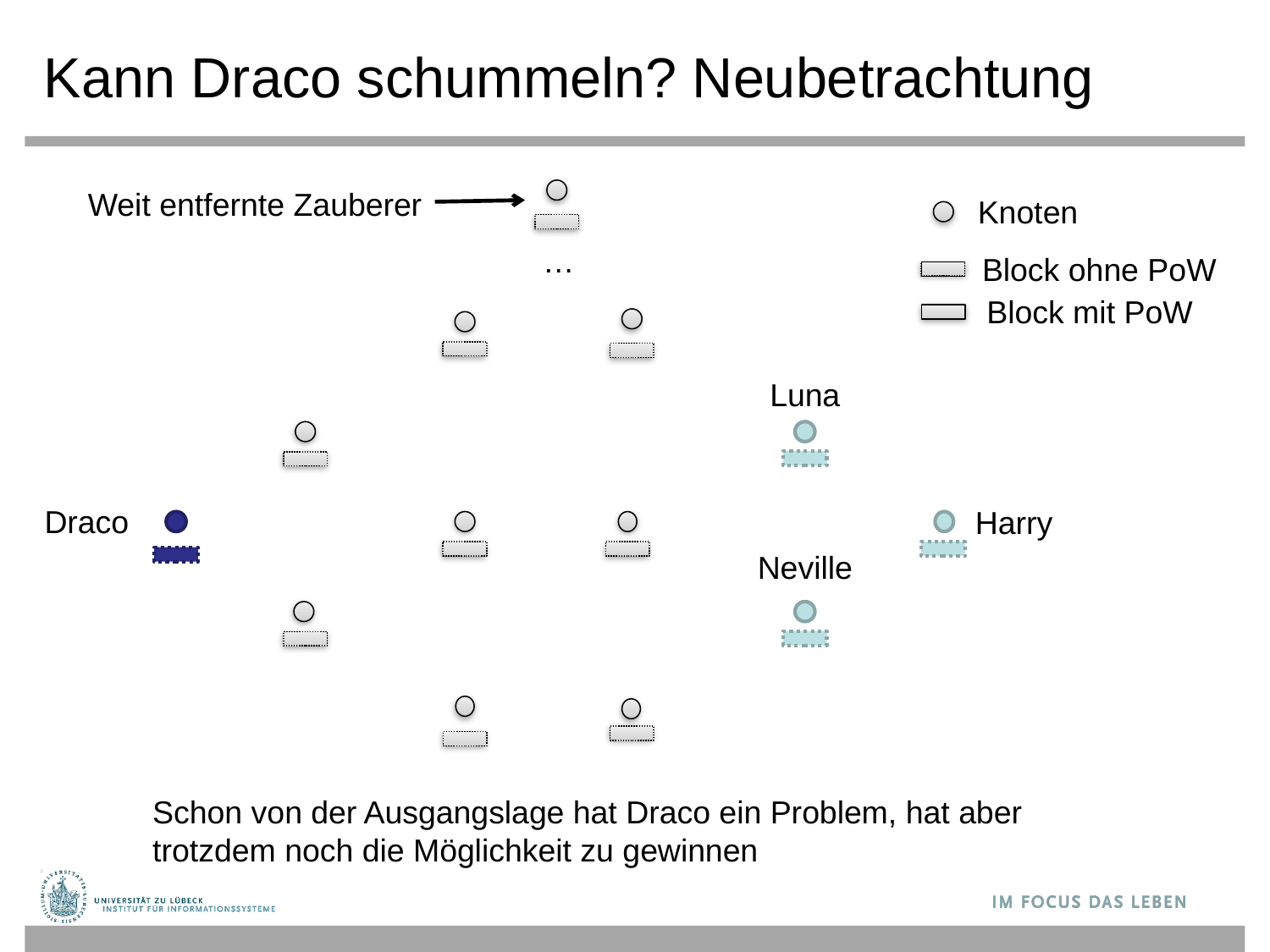

Kann Draco schummeln? Neubetrachtung
Weit entfernte Zauberer

Knoten

…
Block ohne PoW

Block mit PoW

Luna

Draco
Harry

Neville

Schon von der Ausgangslage hat Draco ein Problem, hat aber trotzdem noch die Möglichkeit zu gewinnen